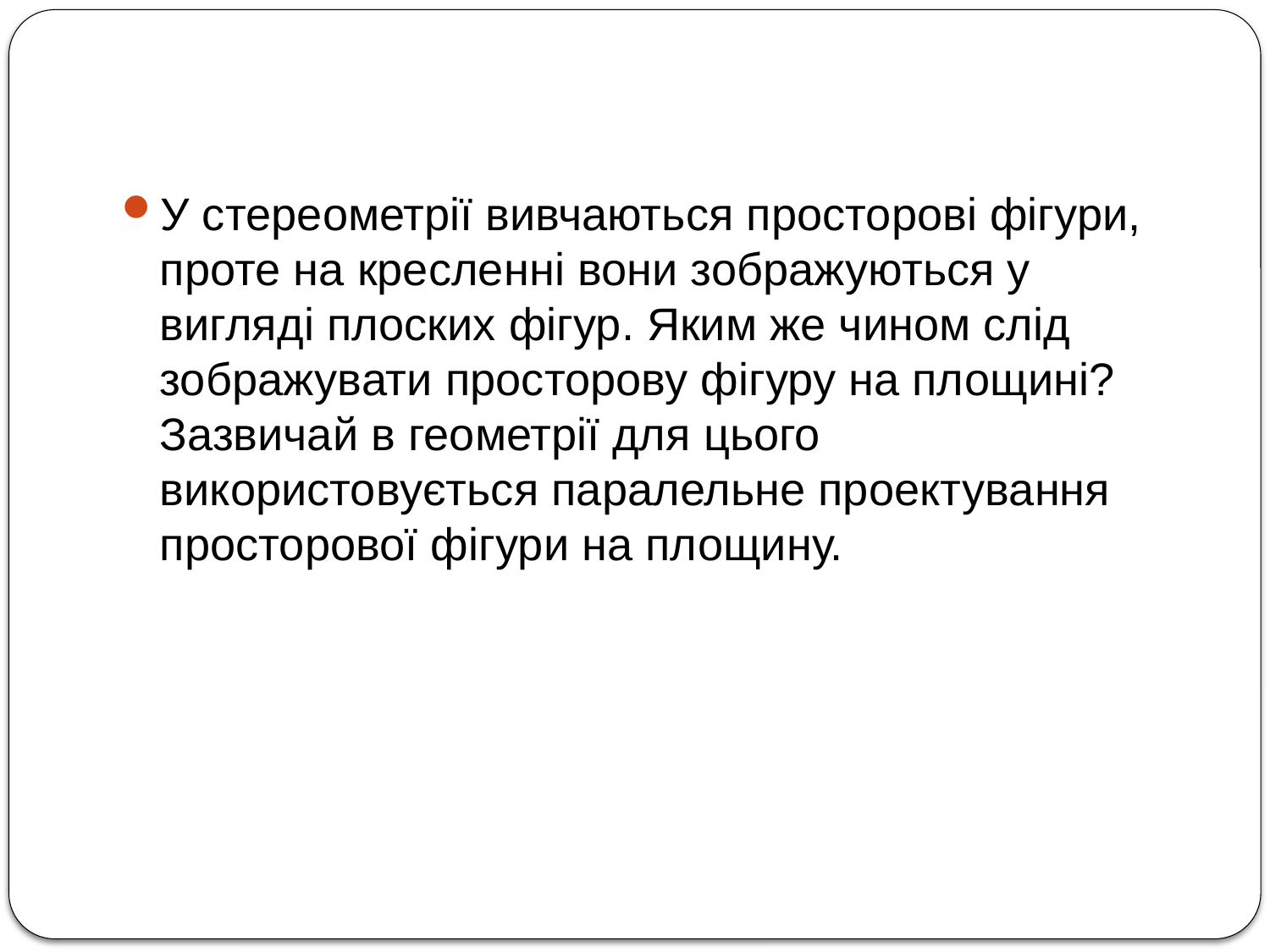

У стереометрії вивчаються просторові фігури, проте на кресленні вони зображуються у вигляді плоских фігур. Яким же чином слід зображувати просторову фігуру на площині? Зазвичай в геометрії для цього використовується паралельне проектування просторової фігури на площину.